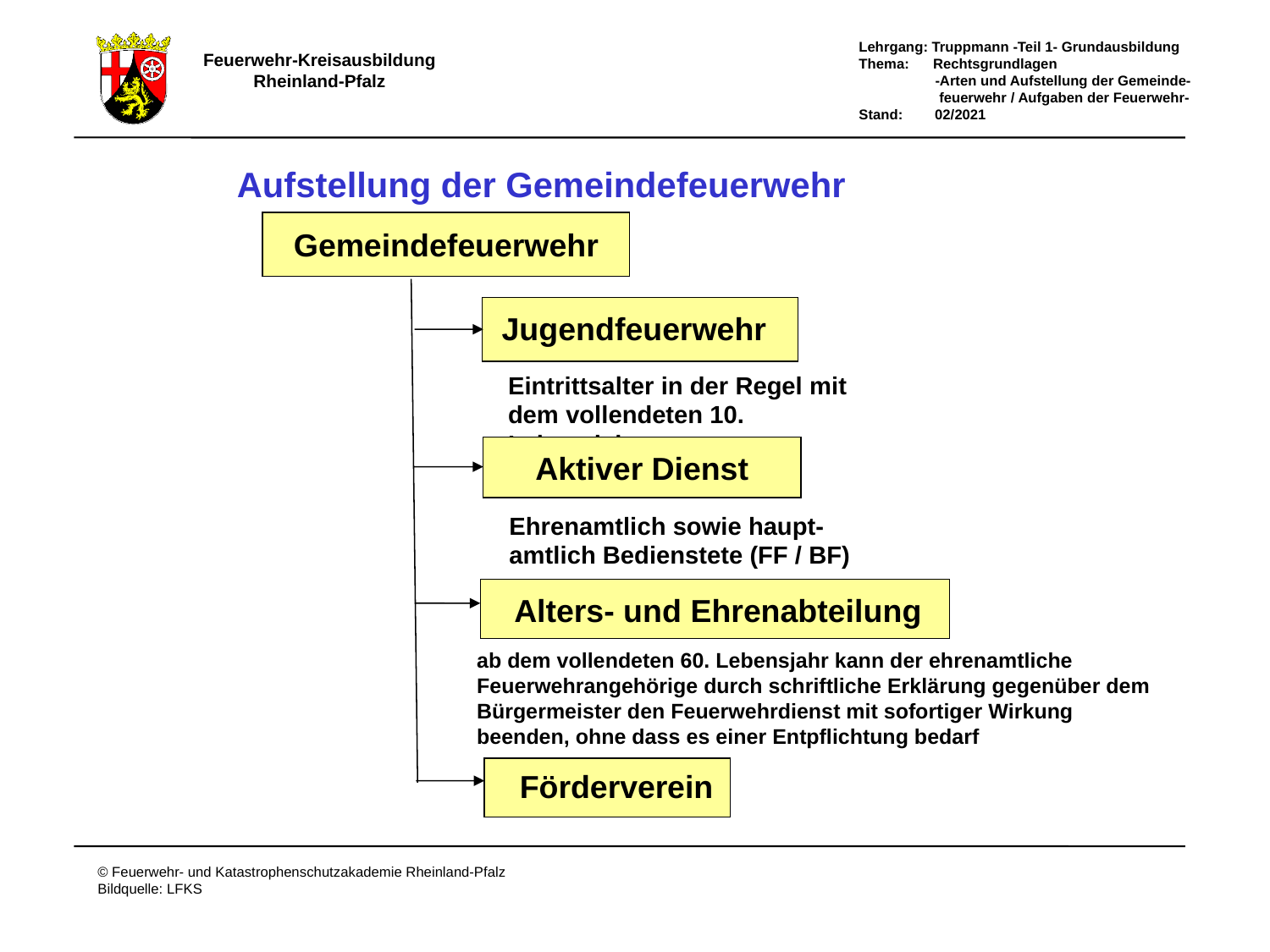

Aufstellung der Gemeindefeuerwehr

 Gemeindefeuerwehr

Jugendfeuerwehr
Eintrittsalter in der Regel mit
dem vollendeten 10. Lebensjahr

Aktiver Dienst
Ehrenamtlich sowie haupt-
amtlich Bedienstete (FF / BF)

Alters- und Ehrenabteilung
ab dem vollendeten 60. Lebensjahr kann der ehrenamtliche Feuerwehrangehörige durch schriftliche Erklärung gegenüber dem Bürgermeister den Feuerwehrdienst mit sofortiger Wirkung beenden, ohne dass es einer Entpflichtung bedarf

Förderverein
# Aufstellung der Gemeindefeuerwehr